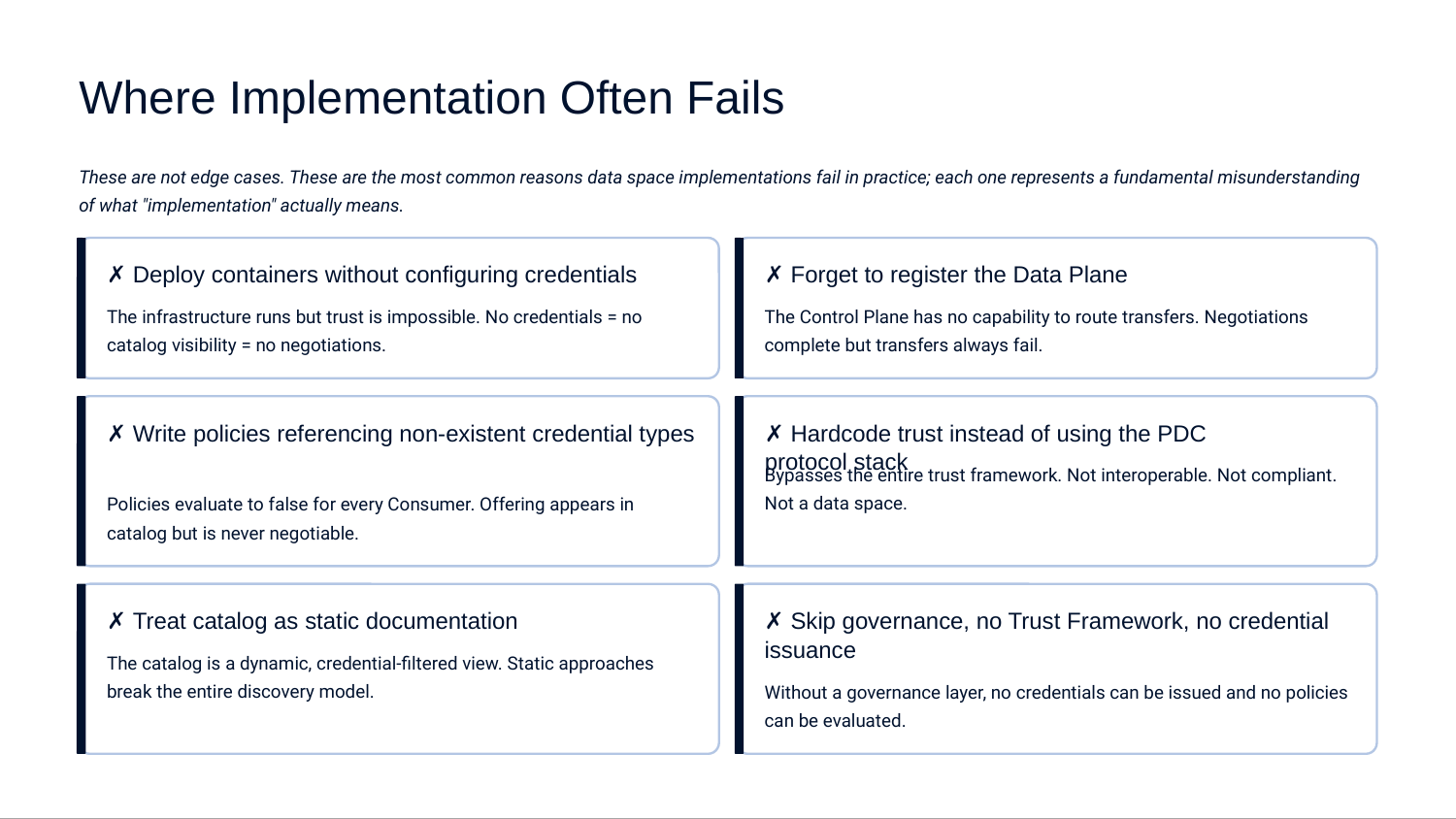

Where Implementation Often Fails
These are not edge cases. These are the most common reasons data space implementations fail in practice; each one represents a fundamental misunderstanding of what "implementation" actually means.

✗ Deploy containers without configuring credentials
✗ Forget to register the Data Plane
The infrastructure runs but trust is impossible. No credentials = no catalog visibility = no negotiations.
The Control Plane has no capability to route transfers. Negotiations complete but transfers always fail.

✗ Write policies referencing non-existent credential types
✗ Hardcode trust instead of using the PDC protocol stack
Bypasses the entire trust framework. Not interoperable. Not compliant. Not a data space.
Policies evaluate to false for every Consumer. Offering appears in catalog but is never negotiable.

✗ Treat catalog as static documentation
✗ Skip governance, no Trust Framework, no credential issuance
The catalog is a dynamic, credential-filtered view. Static approaches break the entire discovery model.
Without a governance layer, no credentials can be issued and no policies can be evaluated.